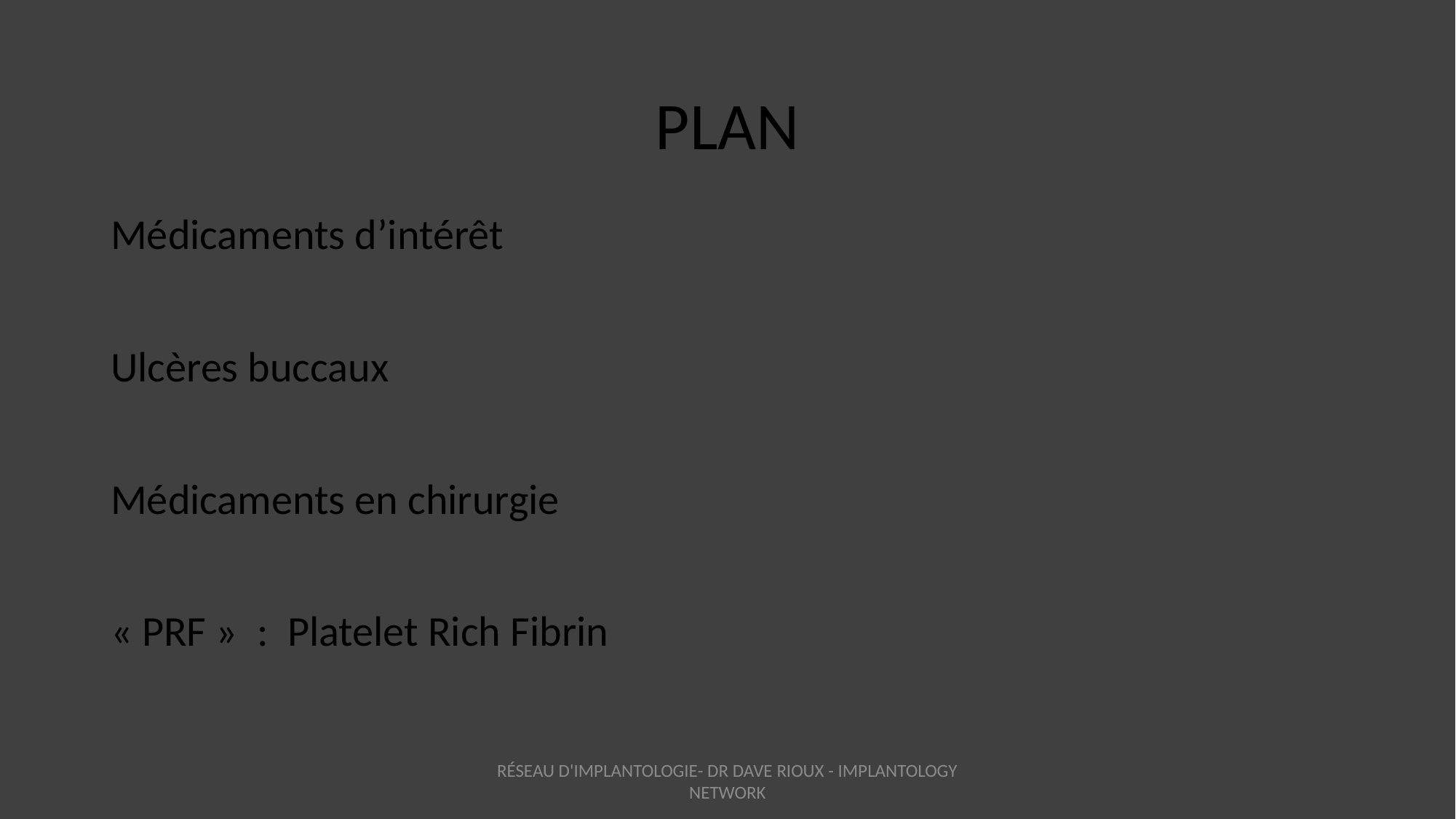

PLAN
Médicaments d’intérêt

Ulcères buccaux

Médicaments en chirurgie

« PRF »  :  Platelet Rich Fibrin
RÉSEAU D'IMPLANTOLOGIE- DR DAVE RIOUX - IMPLANTOLOGY NETWORK